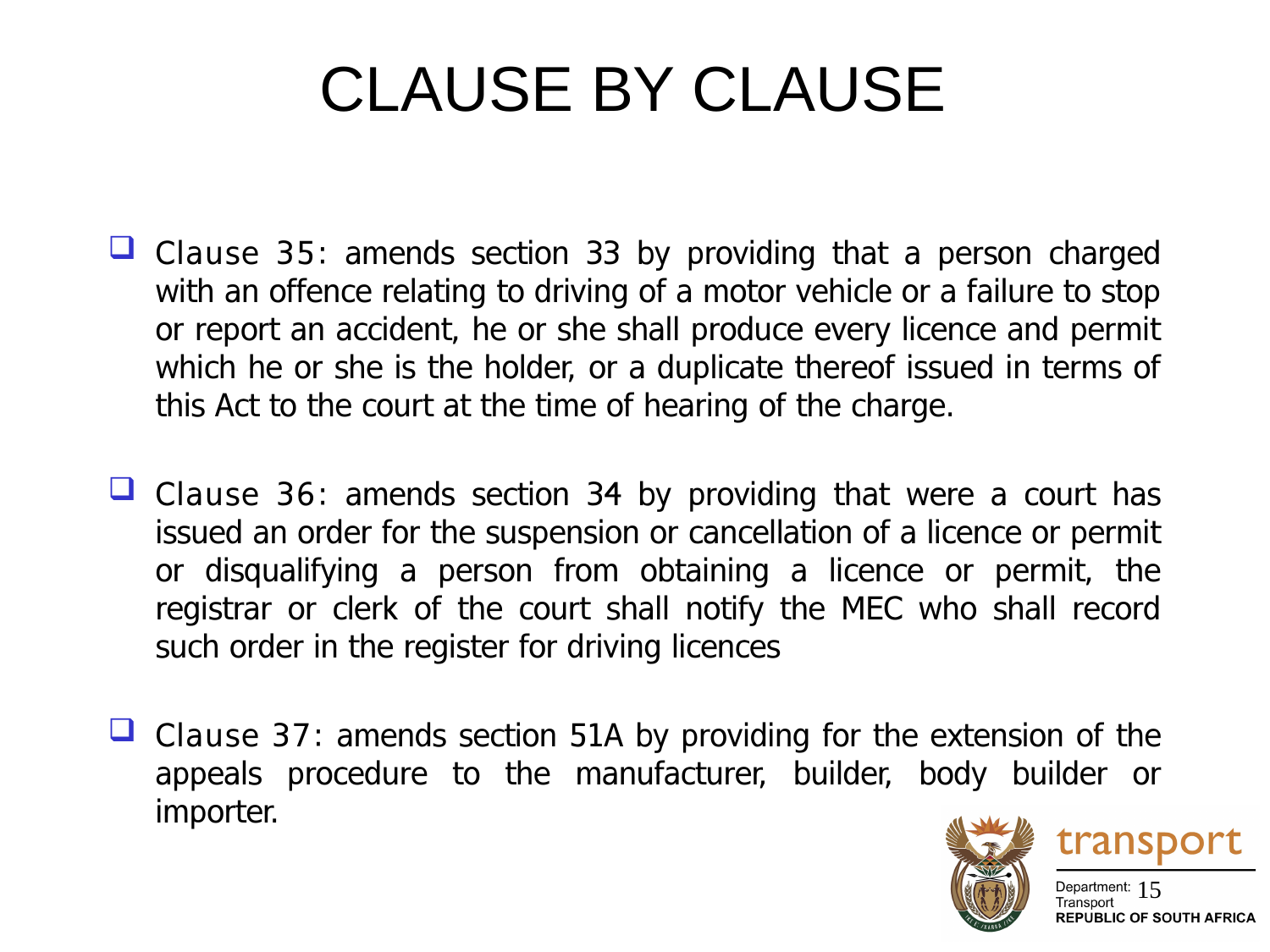

# CLAUSE BY CLAUSE
Clause 35: amends section 33 by providing that a person charged with an offence relating to driving of a motor vehicle or a failure to stop or report an accident, he or she shall produce every licence and permit which he or she is the holder, or a duplicate thereof issued in terms of this Act to the court at the time of hearing of the charge.

Clause 36: amends section 34 by providing that were a court has issued an order for the suspension or cancellation of a licence or permit or disqualifying a person from obtaining a licence or permit, the registrar or clerk of the court shall notify the MEC who shall record such order in the register for driving licences

Clause 37: amends section 51A by providing for the extension of the appeals procedure to the manufacturer, builder, body builder or importer.
15